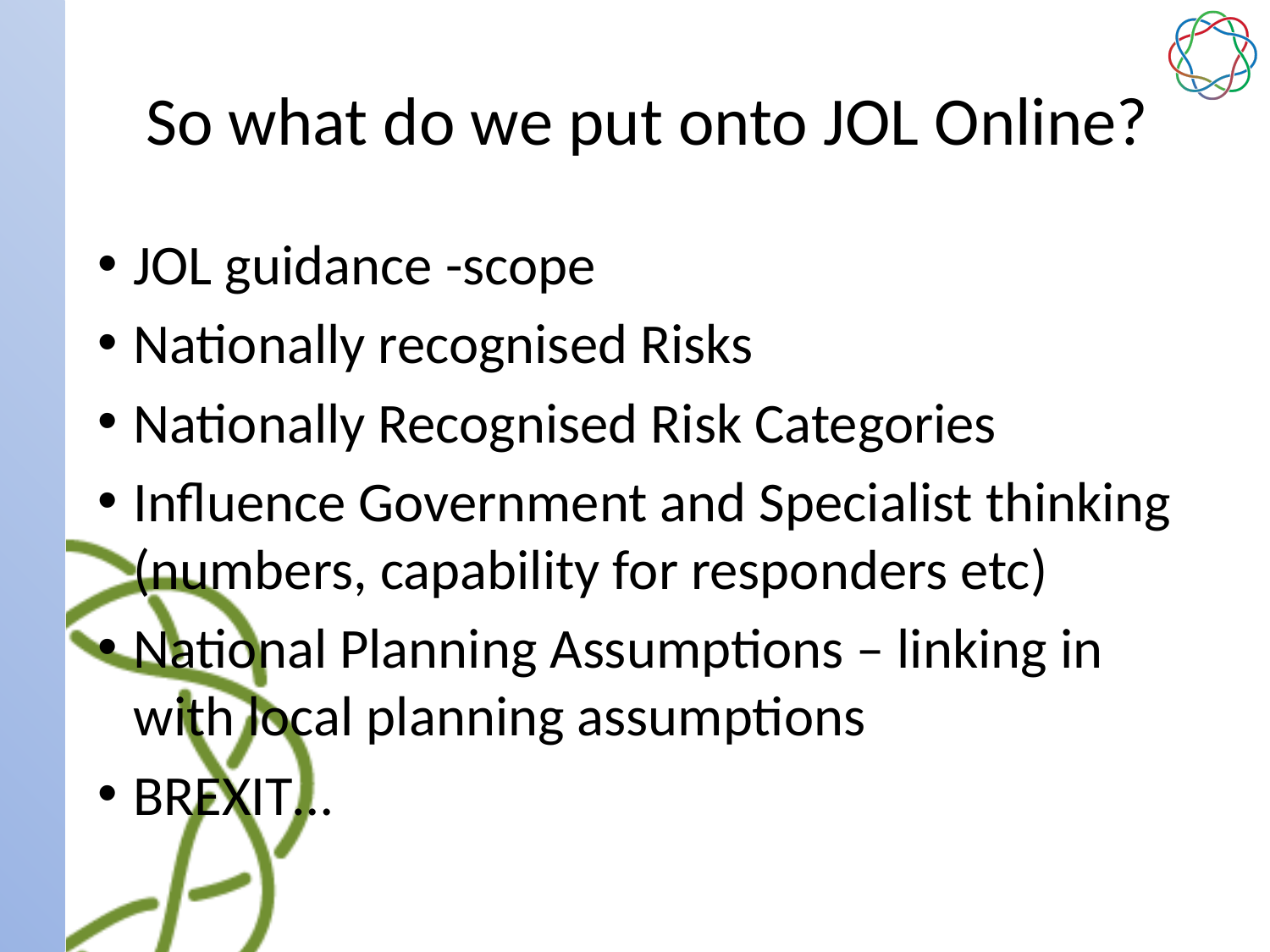

# So what do we put onto JOL Online?
JOL guidance -scope
Nationally recognised Risks
Nationally Recognised Risk Categories
Influence Government and Specialist thinking (numbers, capability for responders etc)
National Planning Assumptions – linking in with local planning assumptions
BREXIT…

43